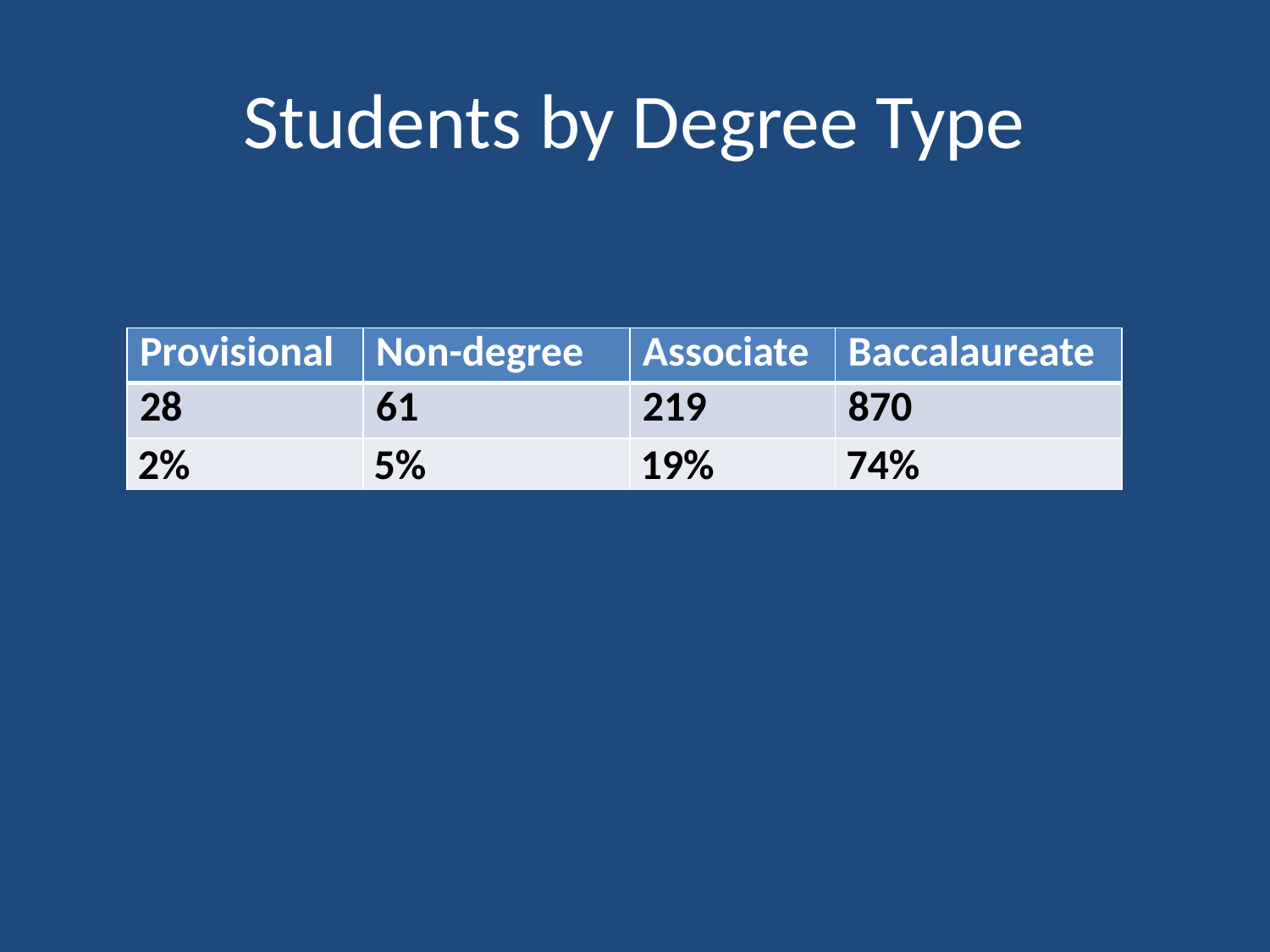

# Students by Degree Type
| Provisional | Non-degree | Associate | Baccalaureate |
| --- | --- | --- | --- |
| 28 | 61 | 219 | 870 |
| 2% | 5% | 19% | 74% |